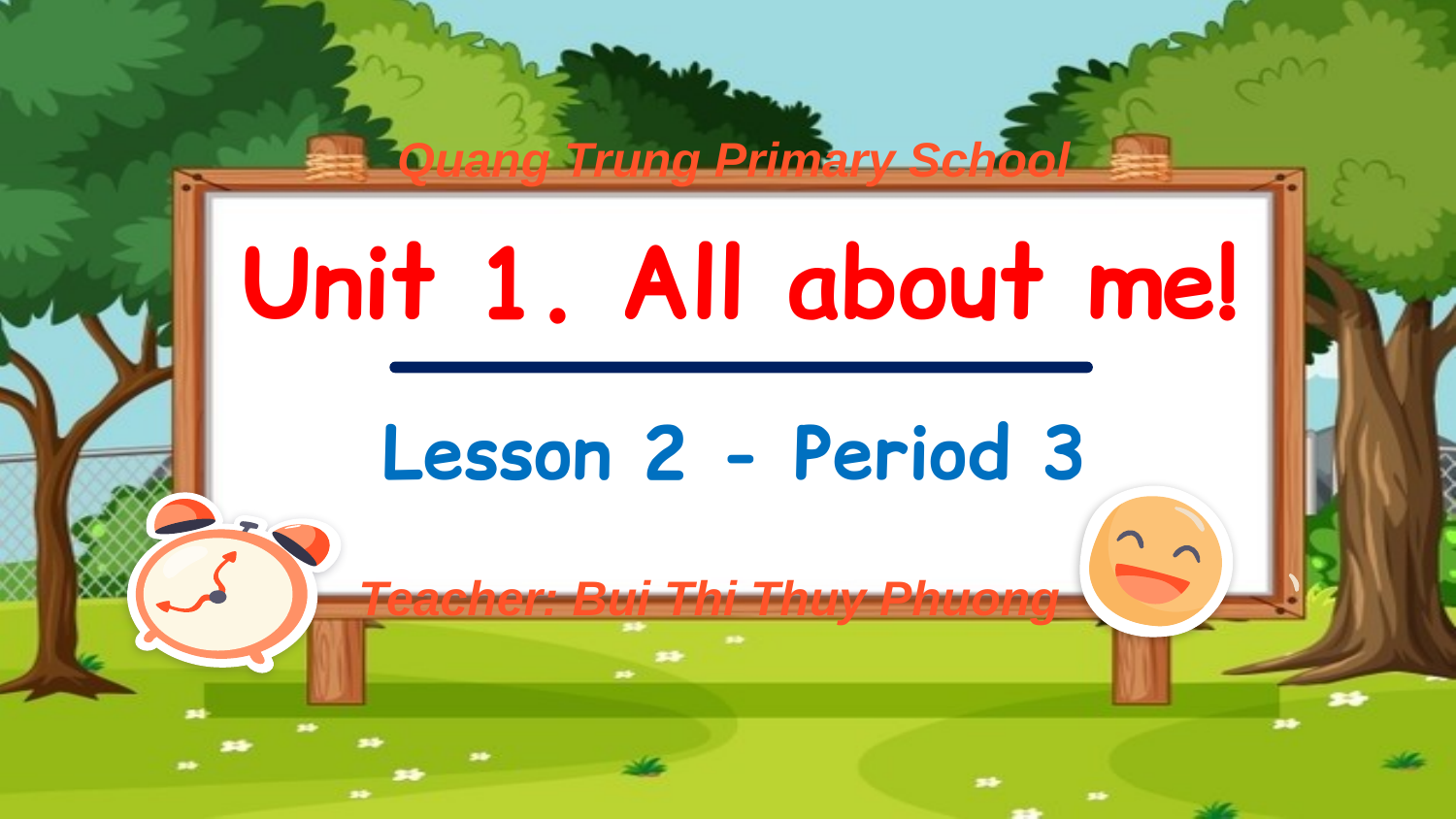

Quang Trung Primary School
Unit 1. All about me!

Lesson 2 - Period 3

Teacher: Bui Thi Thuy Phuong